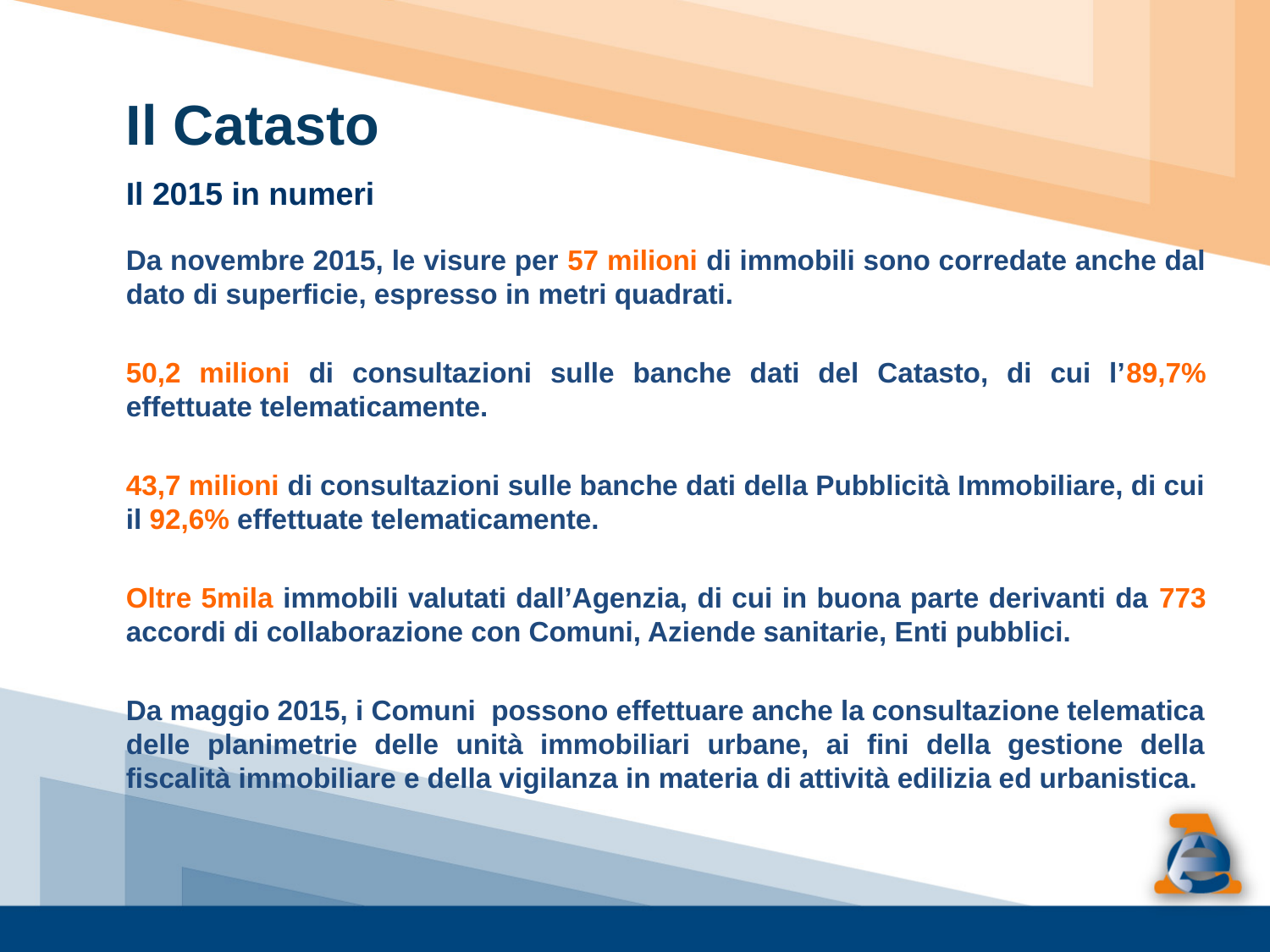

Il Catasto
Il 2015 in numeri
Da novembre 2015, le visure per 57 milioni di immobili sono corredate anche dal dato di superficie, espresso in metri quadrati.

50,2 milioni di consultazioni sulle banche dati del Catasto, di cui l’89,7% effettuate telematicamente.

43,7 milioni di consultazioni sulle banche dati della Pubblicità Immobiliare, di cui il 92,6% effettuate telematicamente.

Oltre 5mila immobili valutati dall’Agenzia, di cui in buona parte derivanti da 773 accordi di collaborazione con Comuni, Aziende sanitarie, Enti pubblici.

Da maggio 2015, i Comuni  possono effettuare anche la consultazione telematica delle planimetrie delle unità immobiliari urbane, ai fini della gestione della fiscalità immobiliare e della vigilanza in materia di attività edilizia ed urbanistica.